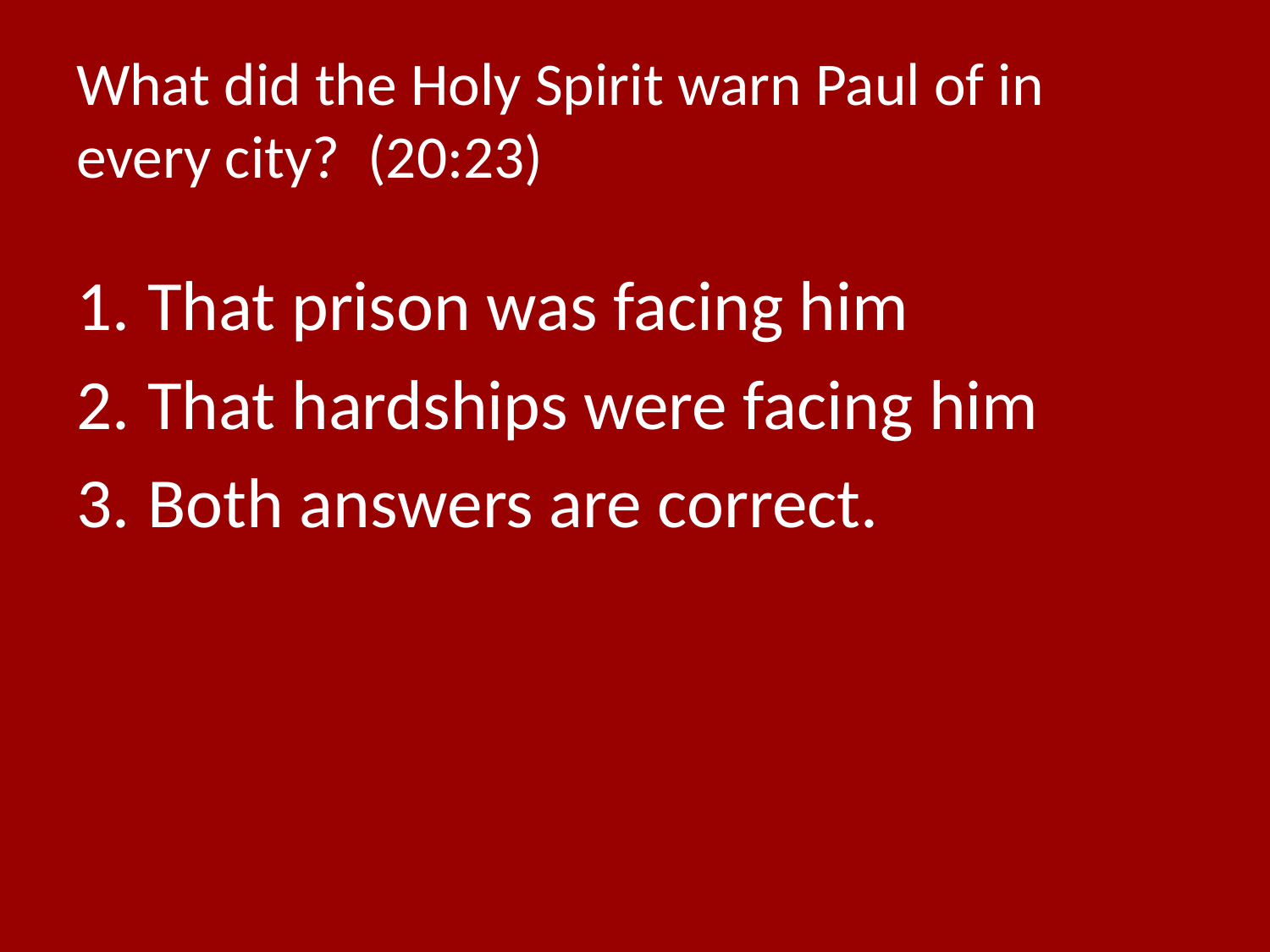

# What did the Holy Spirit warn Paul of in every city?  (20:23)
That prison was facing him
That hardships were facing him
Both answers are correct.